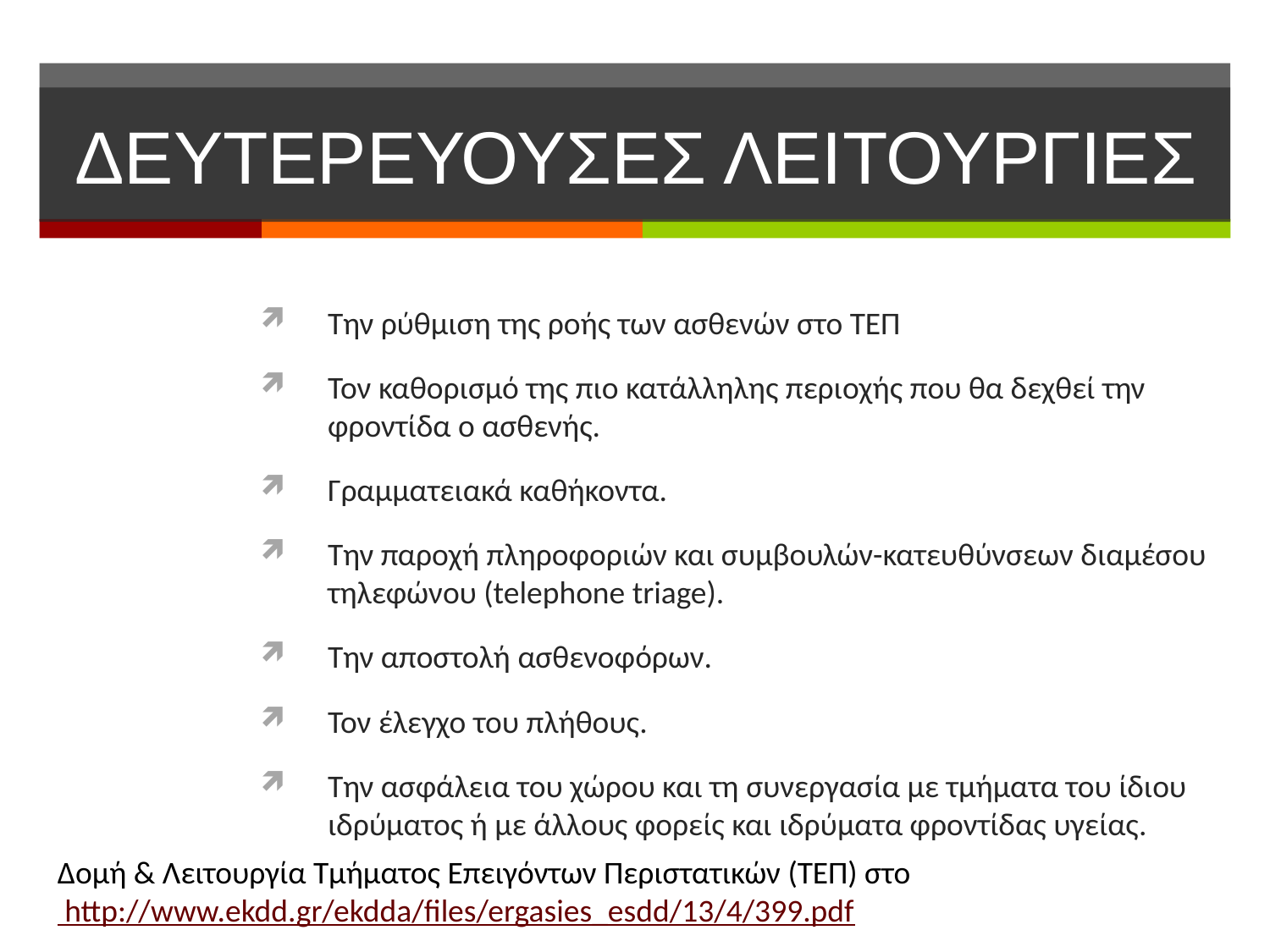

# ΔΕΥΤΕΡΕΥΟΥΣΕΣ ΛΕΙΤΟΥΡΓΙΕΣ
Την ρύθμιση της ροής των ασθενών στο ΤΕΠ
Τον καθορισμό της πιο κατάλληλης περιοχής που θα δεχθεί την φροντίδα ο ασθενής.
Γραμματειακά καθήκοντα.
Την παροχή πληροφοριών και συμβουλών-κατευθύνσεων διαμέσου τηλεφώνου (telephone triage).
Την αποστολή ασθενοφόρων.
Τον έλεγχο του πλήθους.
Την ασφάλεια του χώρου και τη συνεργασία με τμήματα του ίδιου ιδρύματος ή με άλλους φορείς και ιδρύματα φροντίδας υγείας.
Δομή & Λειτουργία Τμήματος Επειγόντων Περιστατικών (ΤΕΠ) στο http://www.ekdd.gr/ekdda/files/ergasies_esdd/13/4/399.pdf